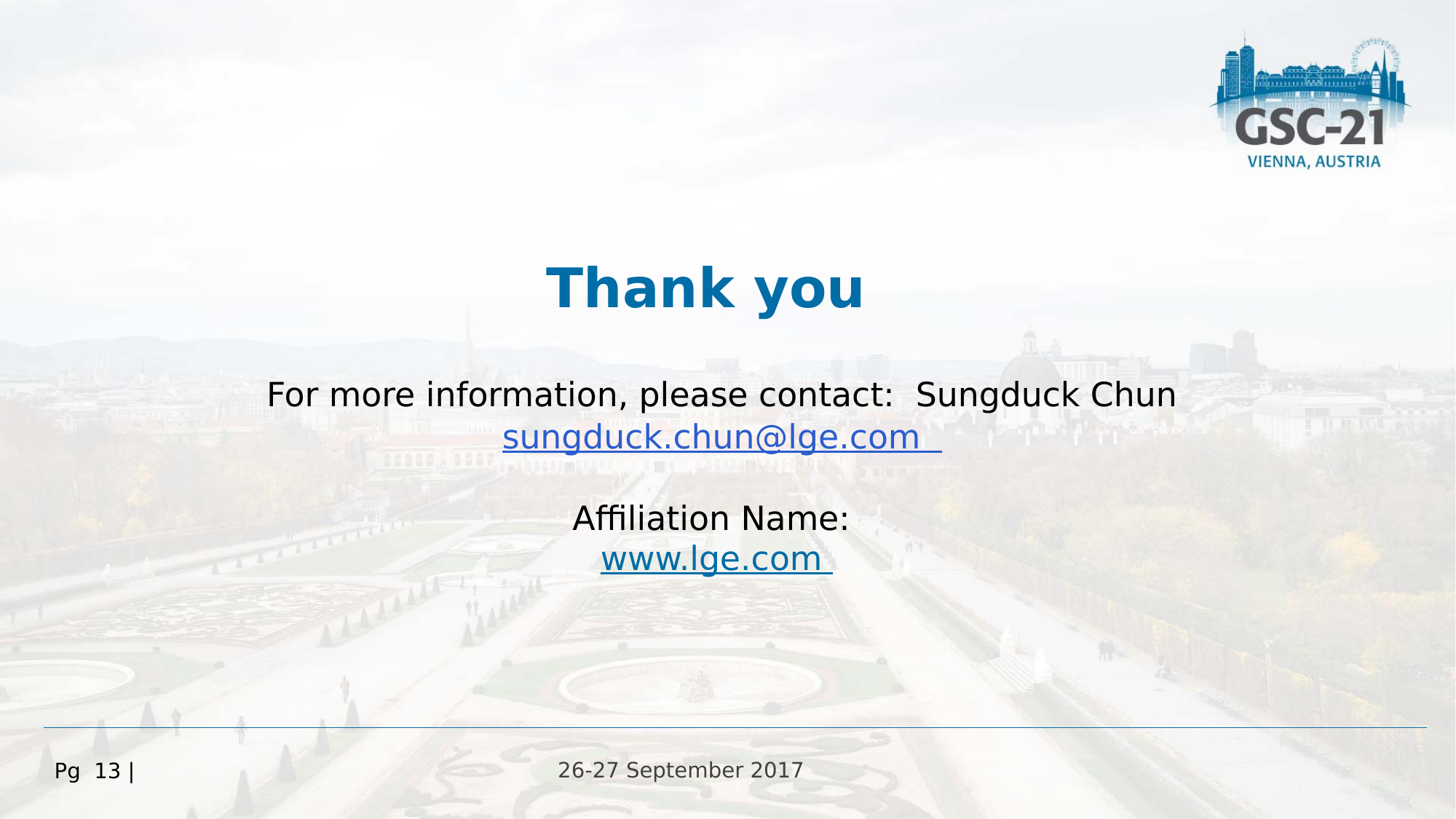

Thank you
For more information, please contact:  Sungduck Chun
sungduck.chun@lge.com

Affiliation Name:
www.lge.com

Pg  13 |